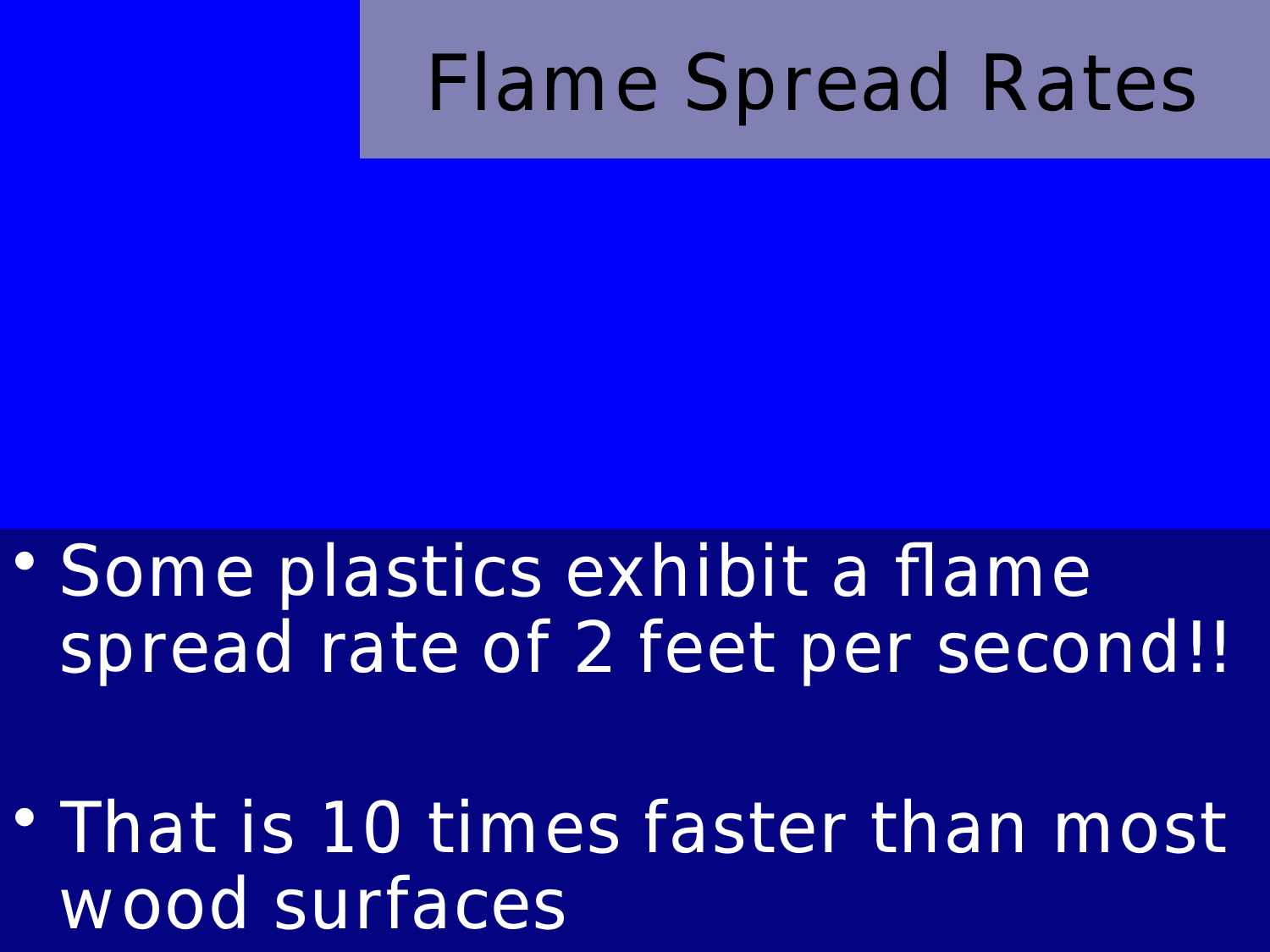

# Flame Spread Rates
Some plastics exhibit a flame spread rate of 2 feet per second!!

That is 10 times faster than most wood surfaces